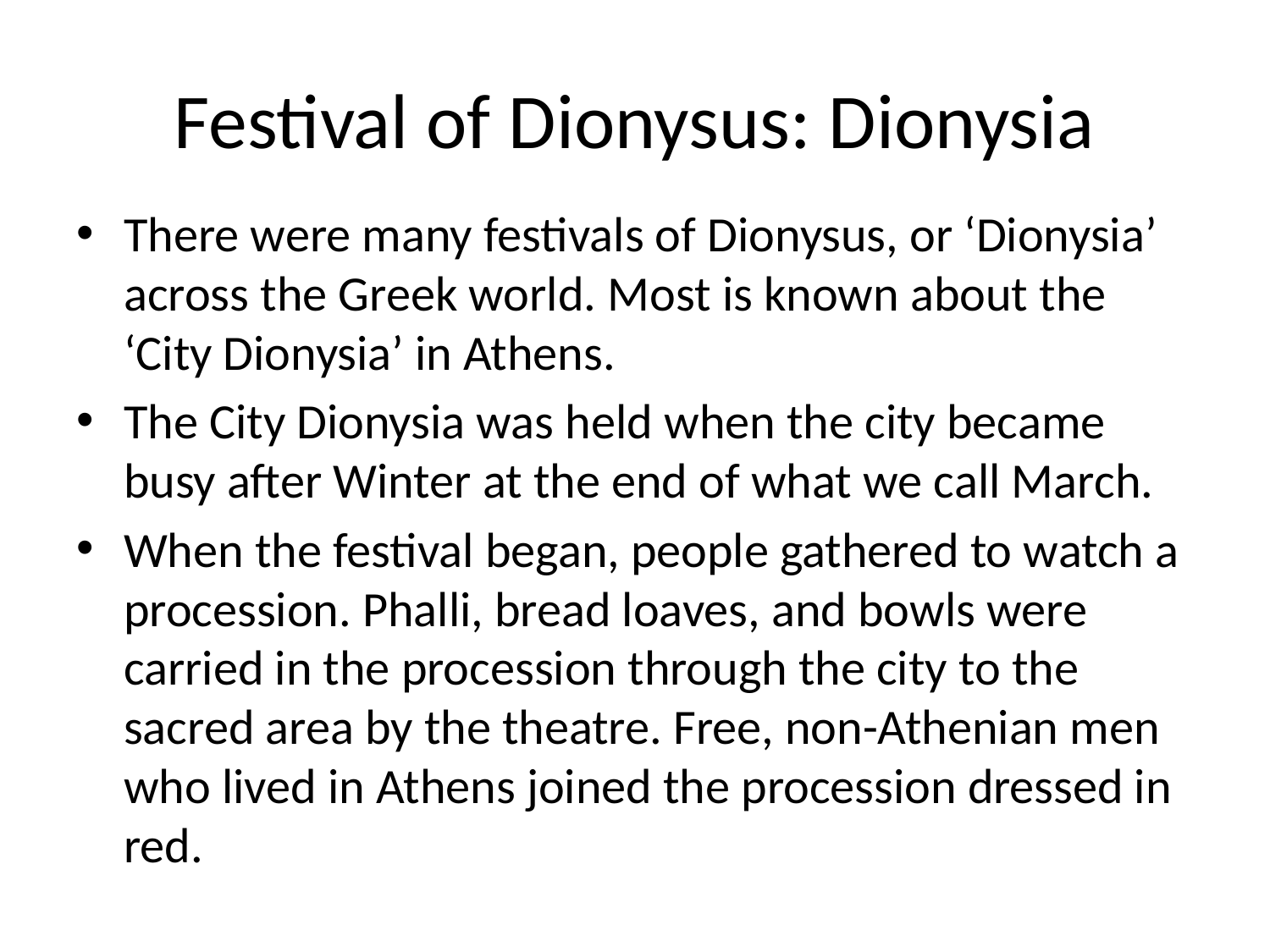

# Festival of Dionysus: Dionysia
There were many festivals of Dionysus, or ‘Dionysia’ across the Greek world. Most is known about the ‘City Dionysia’ in Athens.
The City Dionysia was held when the city became busy after Winter at the end of what we call March.
When the festival began, people gathered to watch a procession. Phalli, bread loaves, and bowls were carried in the procession through the city to the sacred area by the theatre. Free, non-Athenian men who lived in Athens joined the procession dressed in red.